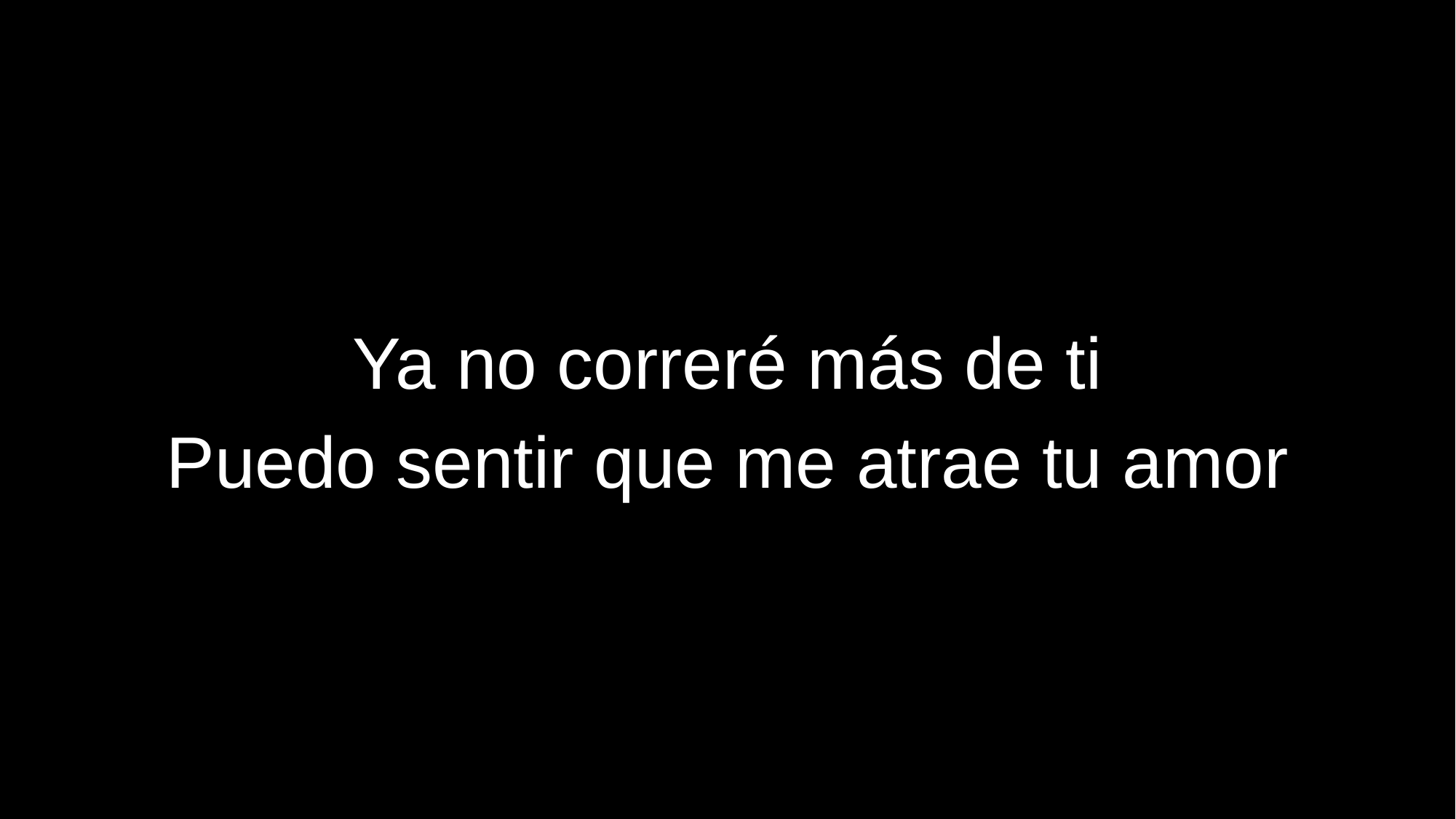

Ya no correré más de ti
Puedo sentir que me atrae tu amor